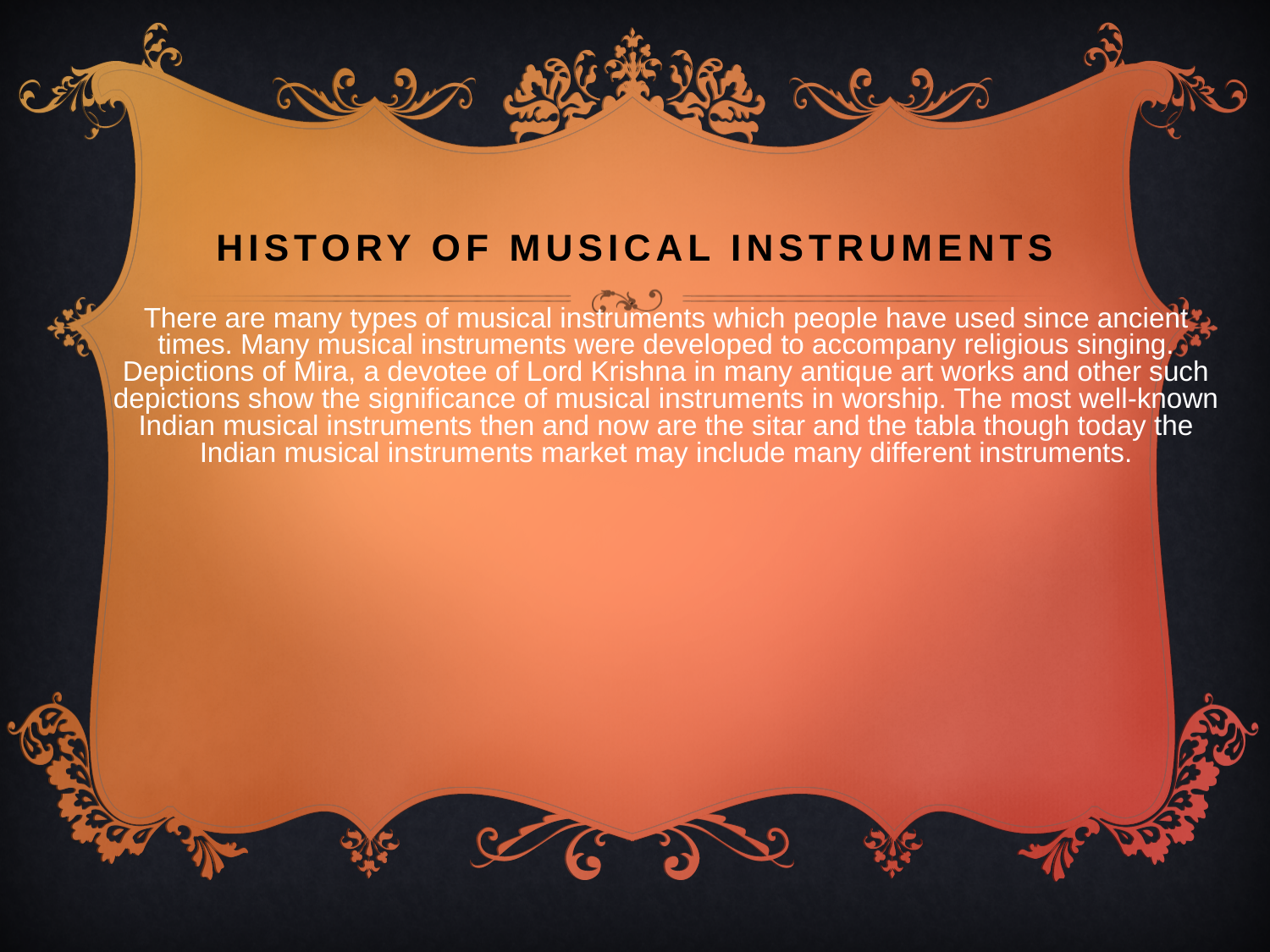

# HISTORY OF MUSICAL INSTRUMENTS
There are many types of musical instruments which people have used since ancient times. Many musical instruments were developed to accompany religious singing. Depictions of Mira, a devotee of Lord Krishna in many antique art works and other such depictions show the significance of musical instruments in worship. The most well-known Indian musical instruments then and now are the sitar and the tabla though today the Indian musical instruments market may include many different instruments.